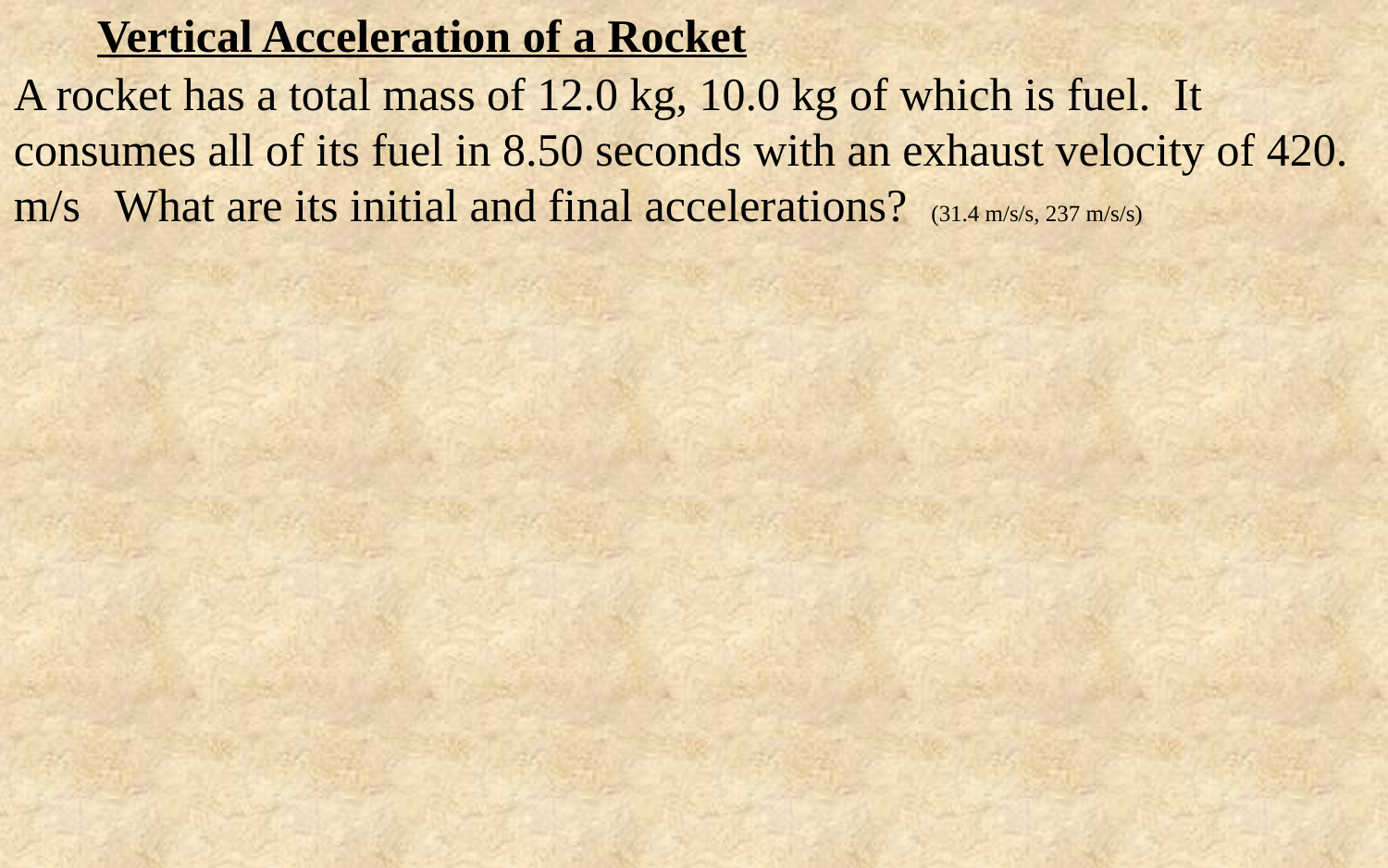

Vertical Acceleration of a Rocket
A rocket has a total mass of 12.0 kg, 10.0 kg of which is fuel.  It consumes all of its fuel in 8.50 seconds with an exhaust velocity of 420. m/s   What are its initial and final accelerations?  (31.4 m/s/s, 237 m/s/s)